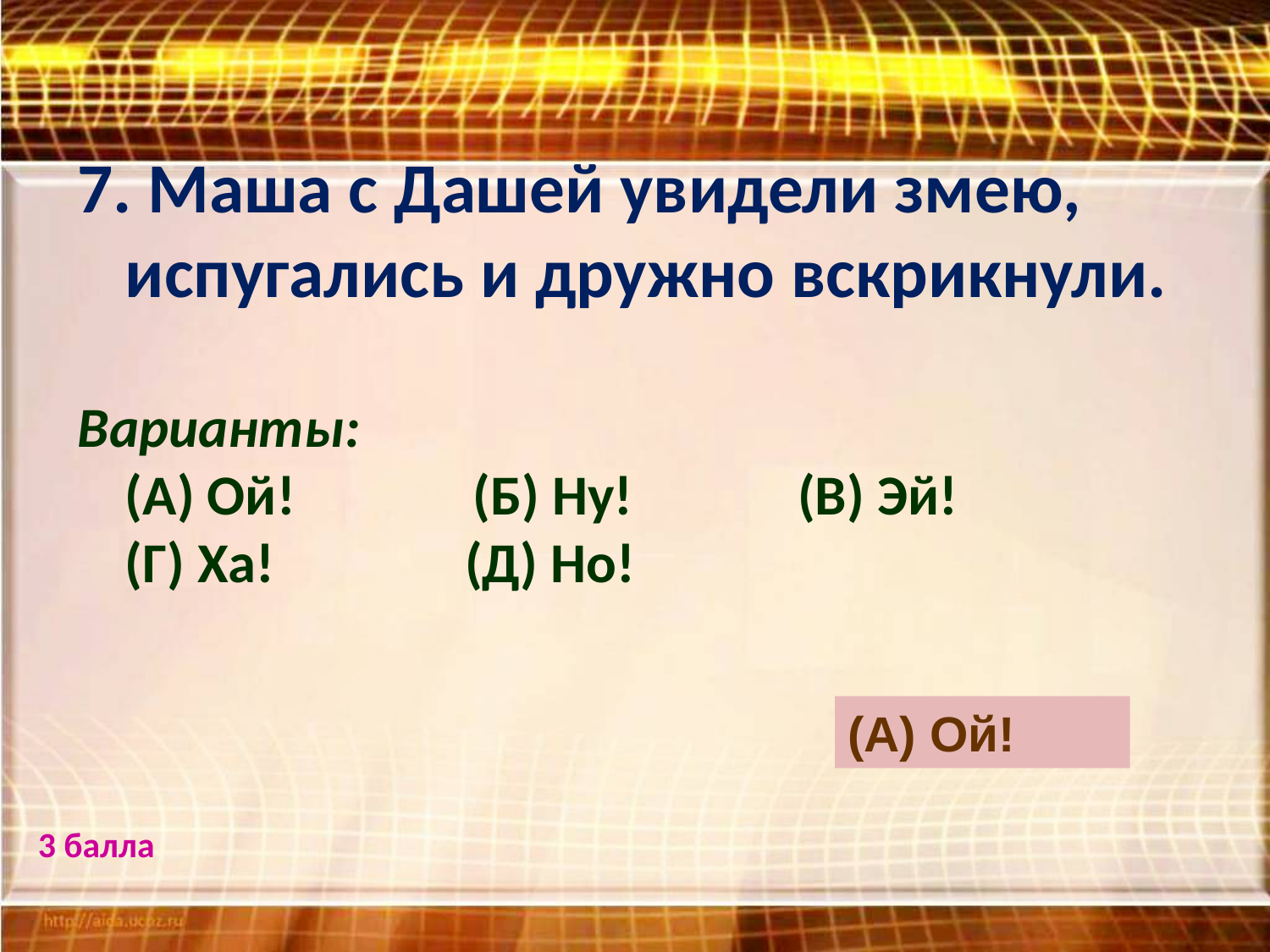

7. Маша с Дашей увидели змею, испугались и дружно вскрикнули.
Варианты:
(А) Ой!              (Б) Ну!             (В) Эй!                (Г) Ха!               (Д) Но!
(А) Ой!
3 балла